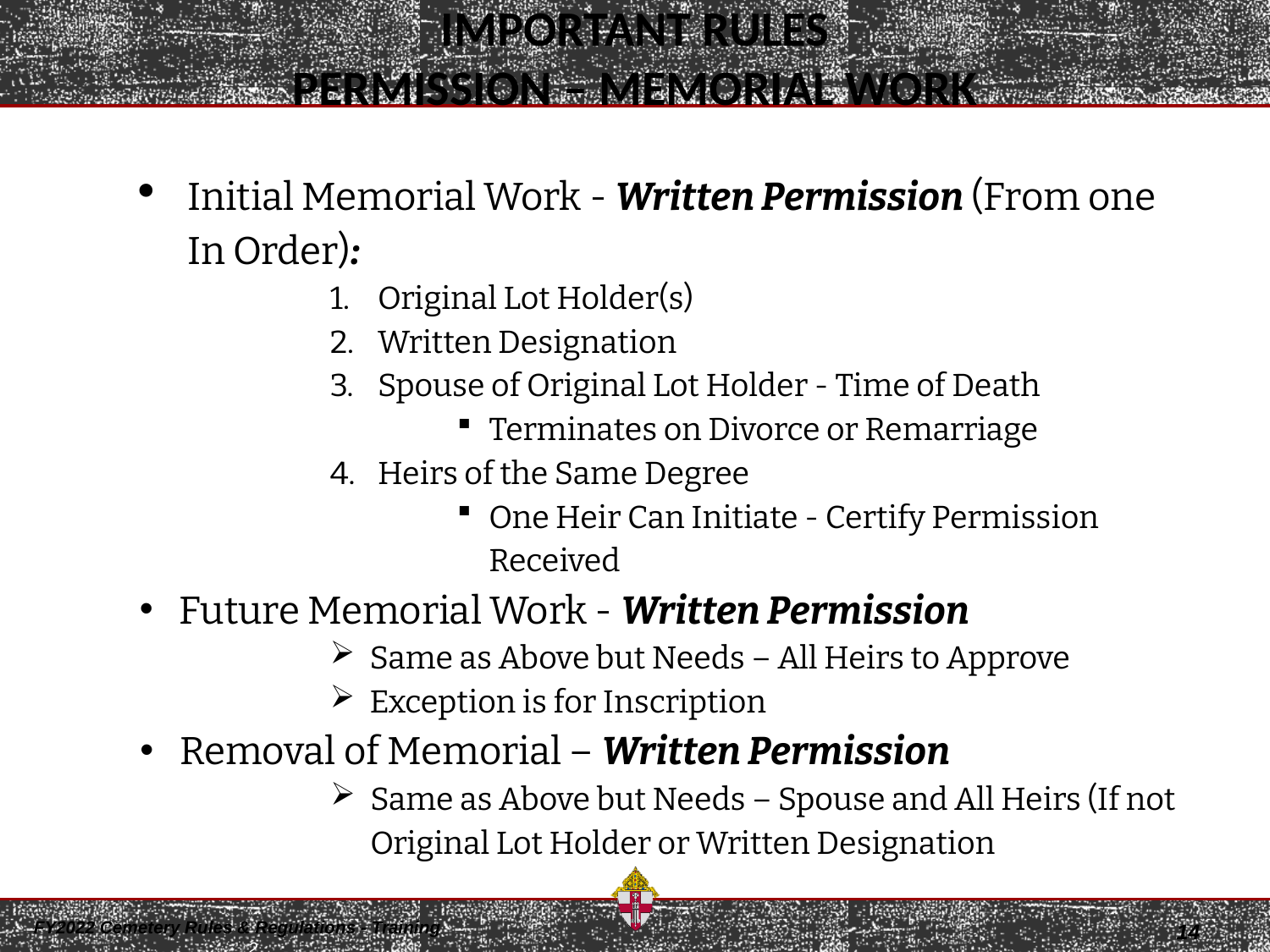

IMPORTANT RULES
PERMISSION – MEMORIAL WORK
Initial Memorial Work - Written Permission (From one In Order):
Original Lot Holder(s)
Written Designation
Spouse of Original Lot Holder - Time of Death
Terminates on Divorce or Remarriage
Heirs of the Same Degree
One Heir Can Initiate - Certify Permission Received
Future Memorial Work - Written Permission
Same as Above but Needs – All Heirs to Approve
Exception is for Inscription
Removal of Memorial – Written Permission
Same as Above but Needs – Spouse and All Heirs (If not Original Lot Holder or Written Designation

14